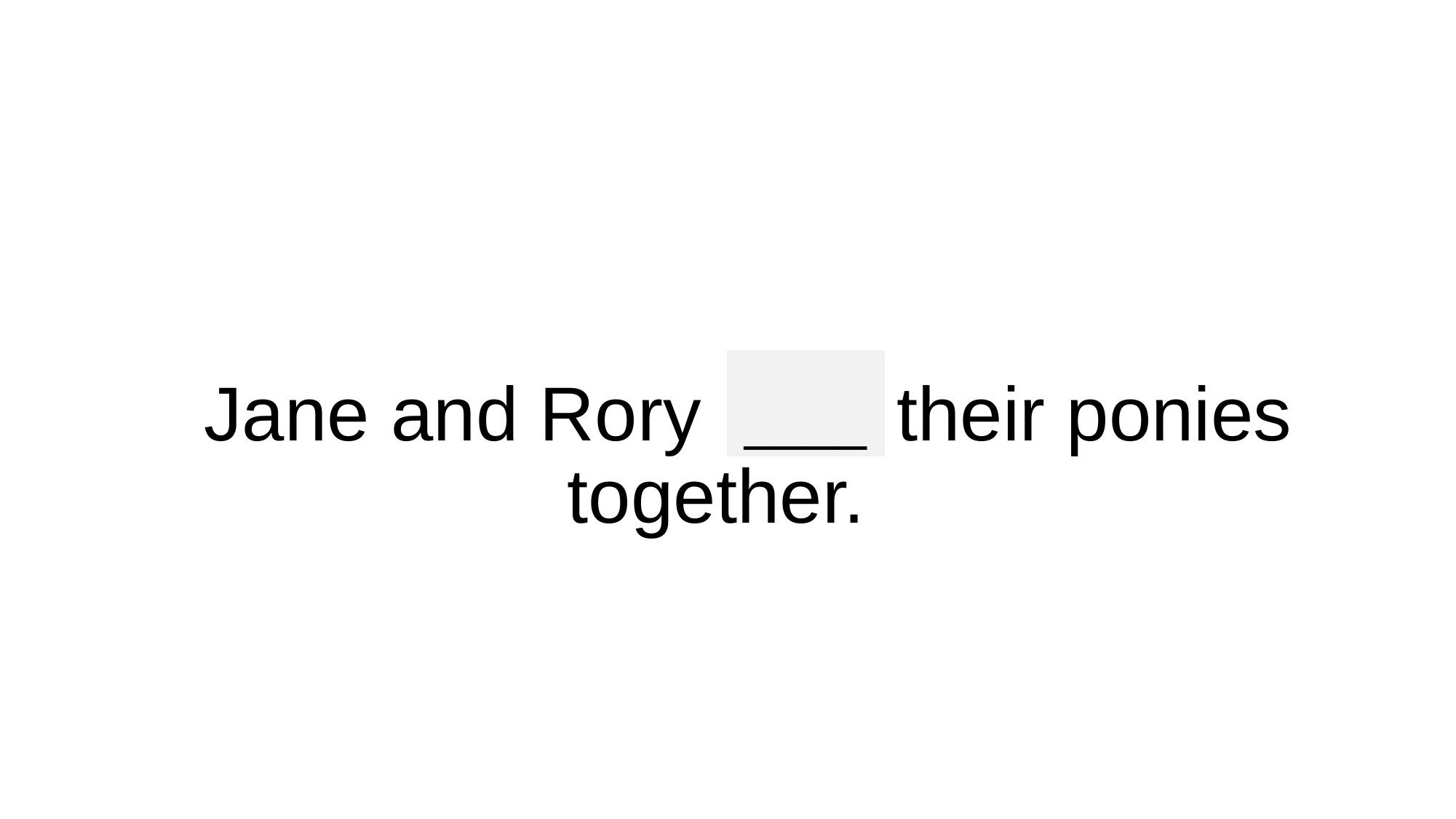

____
# Jane and Rory rode their ponies together.